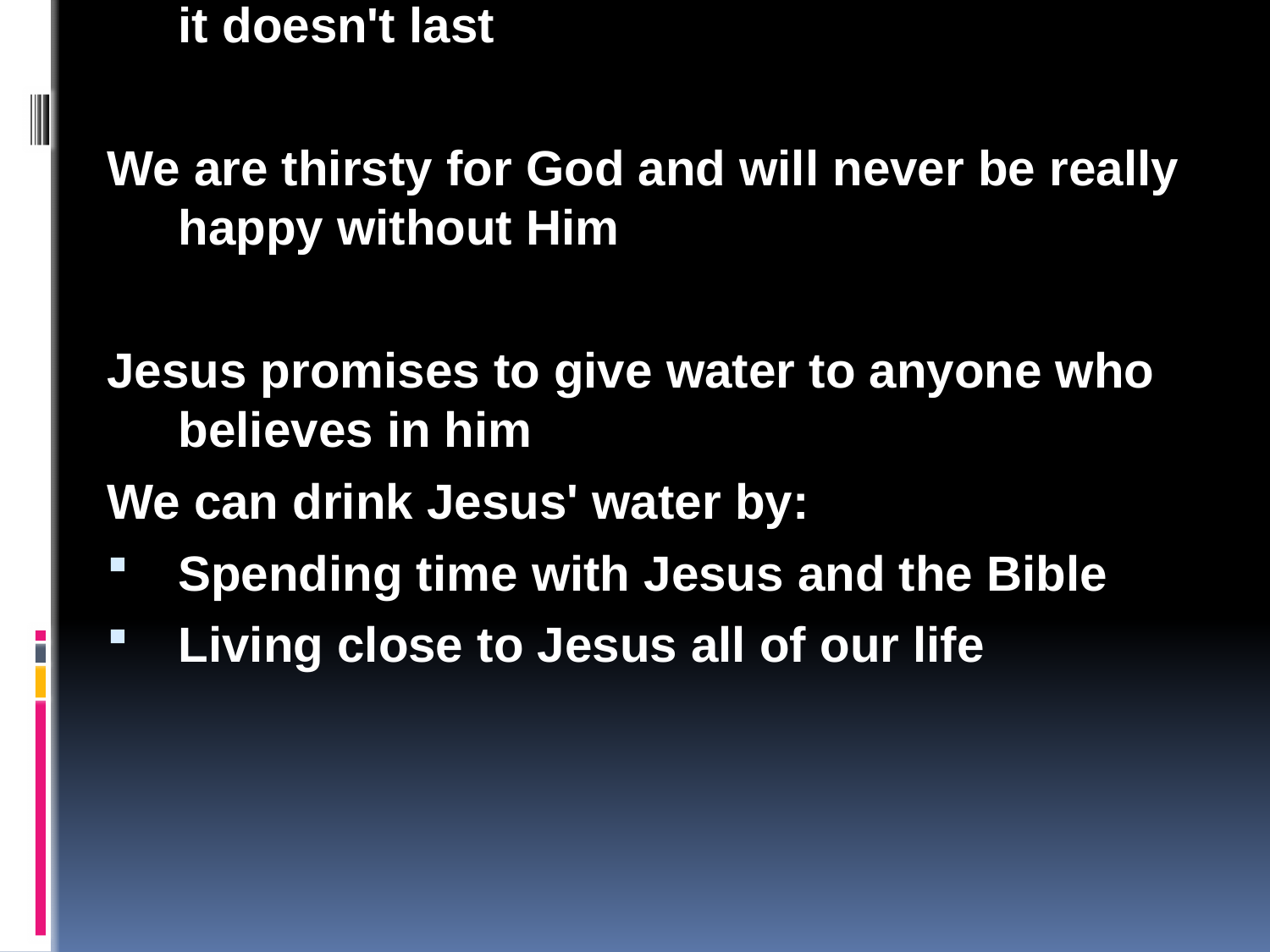

Water in a dry and parched land

Israel was a dry desert at the end of summer
At the Feast of Tabernacles priests poured lots of water at the temple
The people were asking God to send them rain
They were also remembering how God had provided in the past
And looking forward to heaven when they would never be thirsty

Jesus called out offering water to fix anyone who was thirsty
What things are we thirsty for?
Money and power
Being famous
Having a good family
Fun
Sports
Having lots of friends

Sometimes these things make us feel good, but it doesn't last

We are thirsty for God and will never be really happy without Him

Jesus promises to give water to anyone who believes in him
We can drink Jesus' water by:
Spending time with Jesus and the Bible
Living close to Jesus all of our life